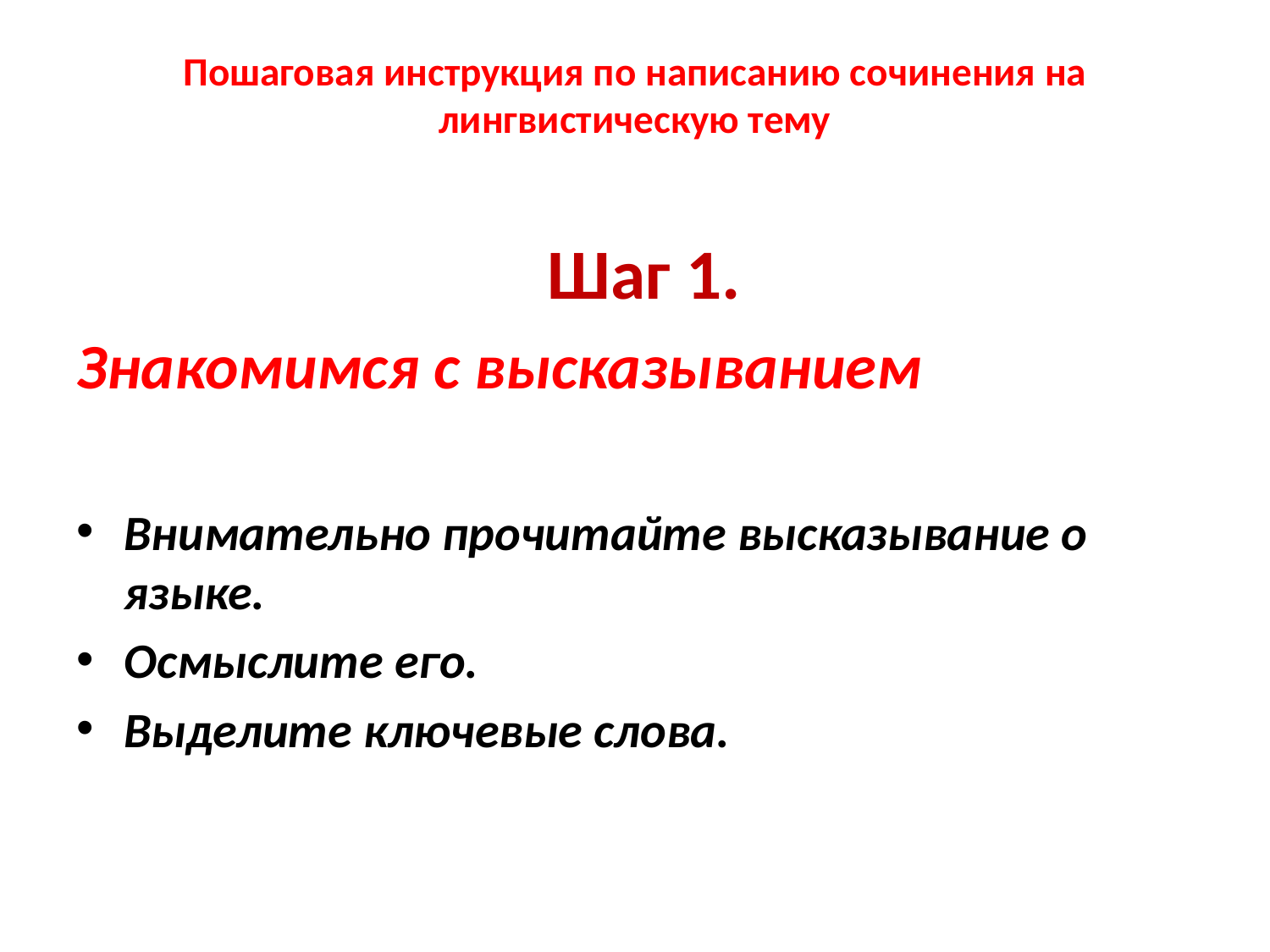

# Пошаговая инструкция по написанию сочинения на лингвистическую тему
Шаг 1.
Знакомимся с высказыванием

Внимательно прочитайте высказывание о языке.
Осмыслите его.
Выделите ключевые слова.